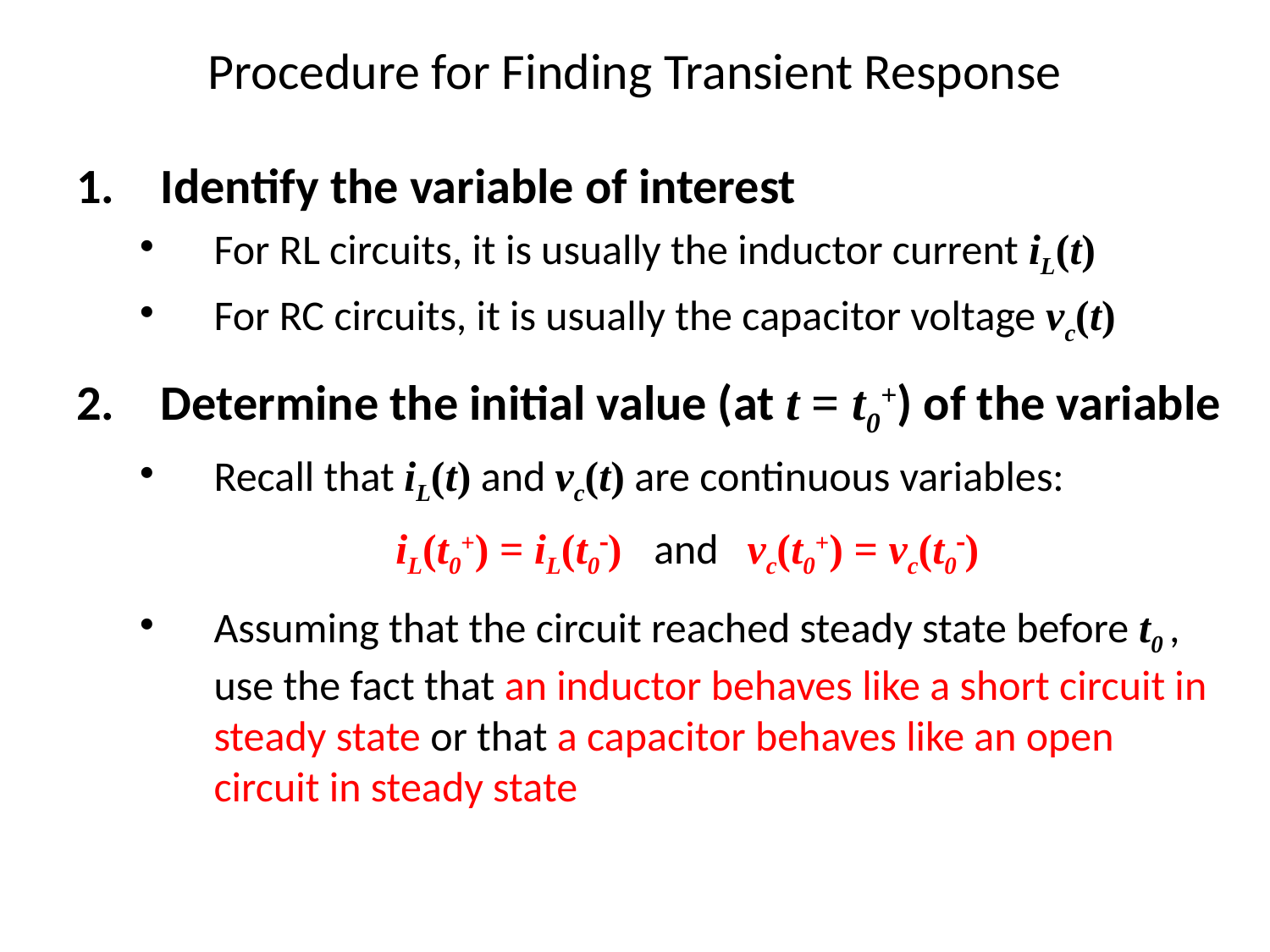

# Procedure for Finding Transient Response
Identify the variable of interest
For RL circuits, it is usually the inductor current iL(t)
For RC circuits, it is usually the capacitor voltage vc(t)
Determine the initial value (at t = t0+) of the variable
Recall that iL(t) and vc(t) are continuous variables:
 iL(t0+) = iL(t0−)   and   vc(t0+) = vc(t0−)
Assuming that the circuit reached steady state before t0 , use the fact that an inductor behaves like a short circuit in steady state or that a capacitor behaves like an open circuit in steady state